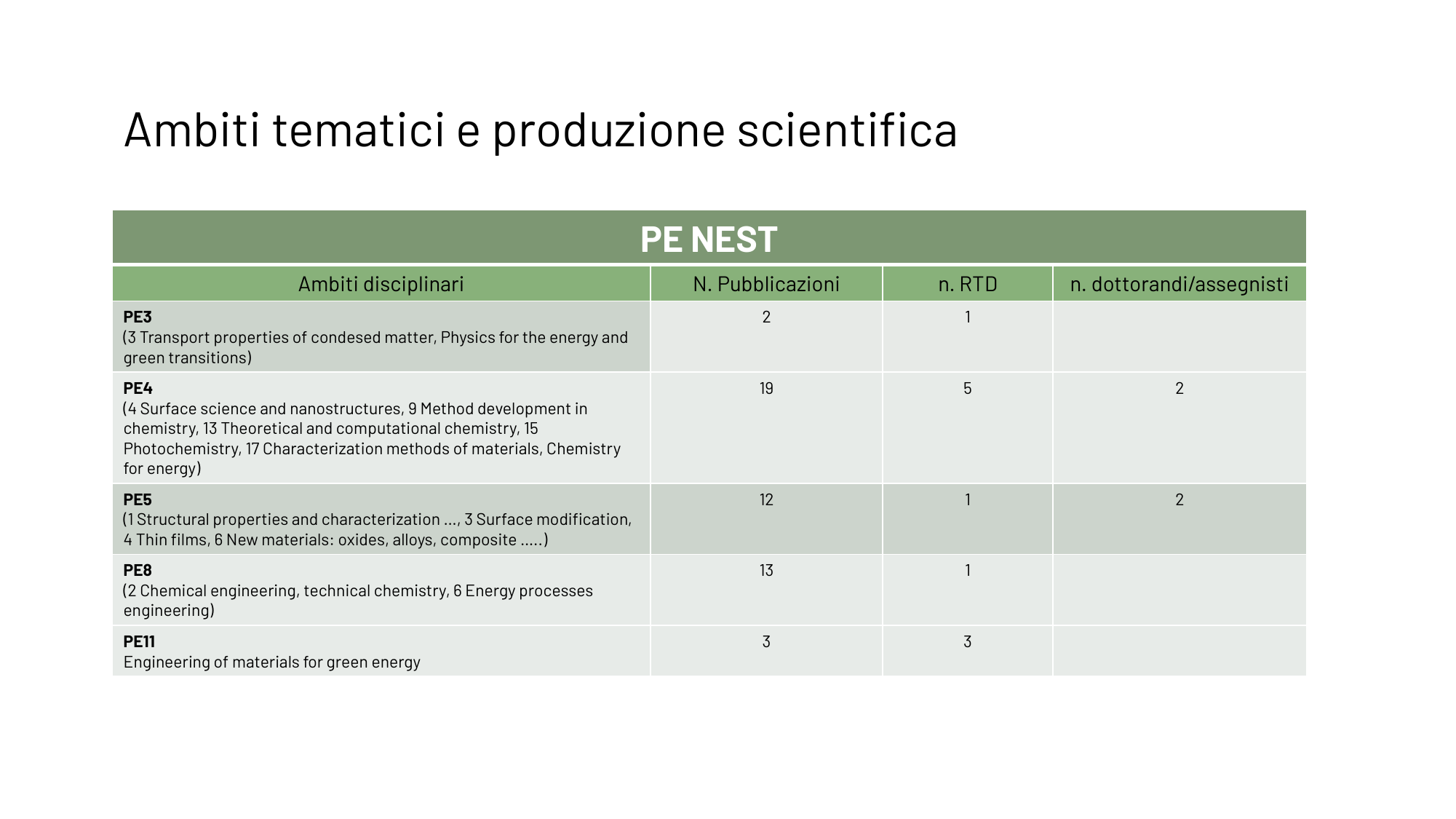

# Ambiti tematici e produzione scientifica
| PE NEST |  |  |  |
| --- | --- | --- | --- |
| Ambiti disciplinari | N. Pubblicazioni | n. RTD | n. dottorandi/assegnisti |
| PE3 (3 Transport properties of condesed matter, Physics for the energy and green transitions) | 2 | 1 |  |
| PE4 (4 Surface science and nanostructures, 9 Method development in chemistry, 13 Theoretical and computational chemistry, 15 Photochemistry, 17 Characterization methods of materials, Chemistry for energy) | 19 | 5 | 2 |
| PE5 (1 Structural properties and characterization …, 3 Surface modification, 4 Thin films, 6 New materials: oxides, alloys, composite …..) | 12 | 1 | 2 |
| PE8 (2 Chemical engineering, technical chemistry, 6 Energy processes engineering) | 13 | 1 |  |
| PE11 Engineering of materials for green energy | 3 | 3 |  |